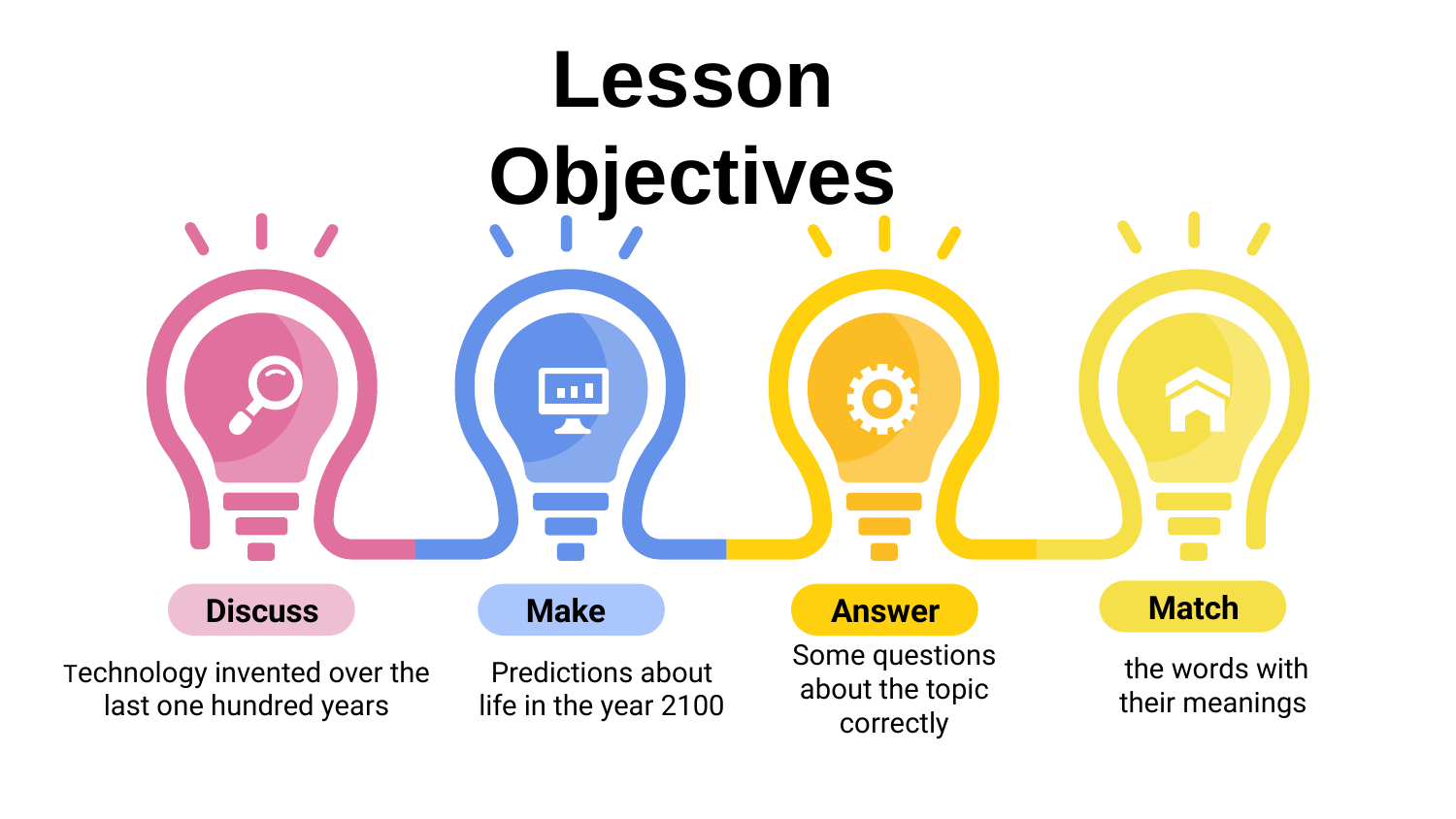

# Lesson Objectives

Match
the words with their meanings

Make
Predictions about life in the year 2100

Answer
Some questions about the topic correctly
Discuss

Technology invented over the last one hundred years